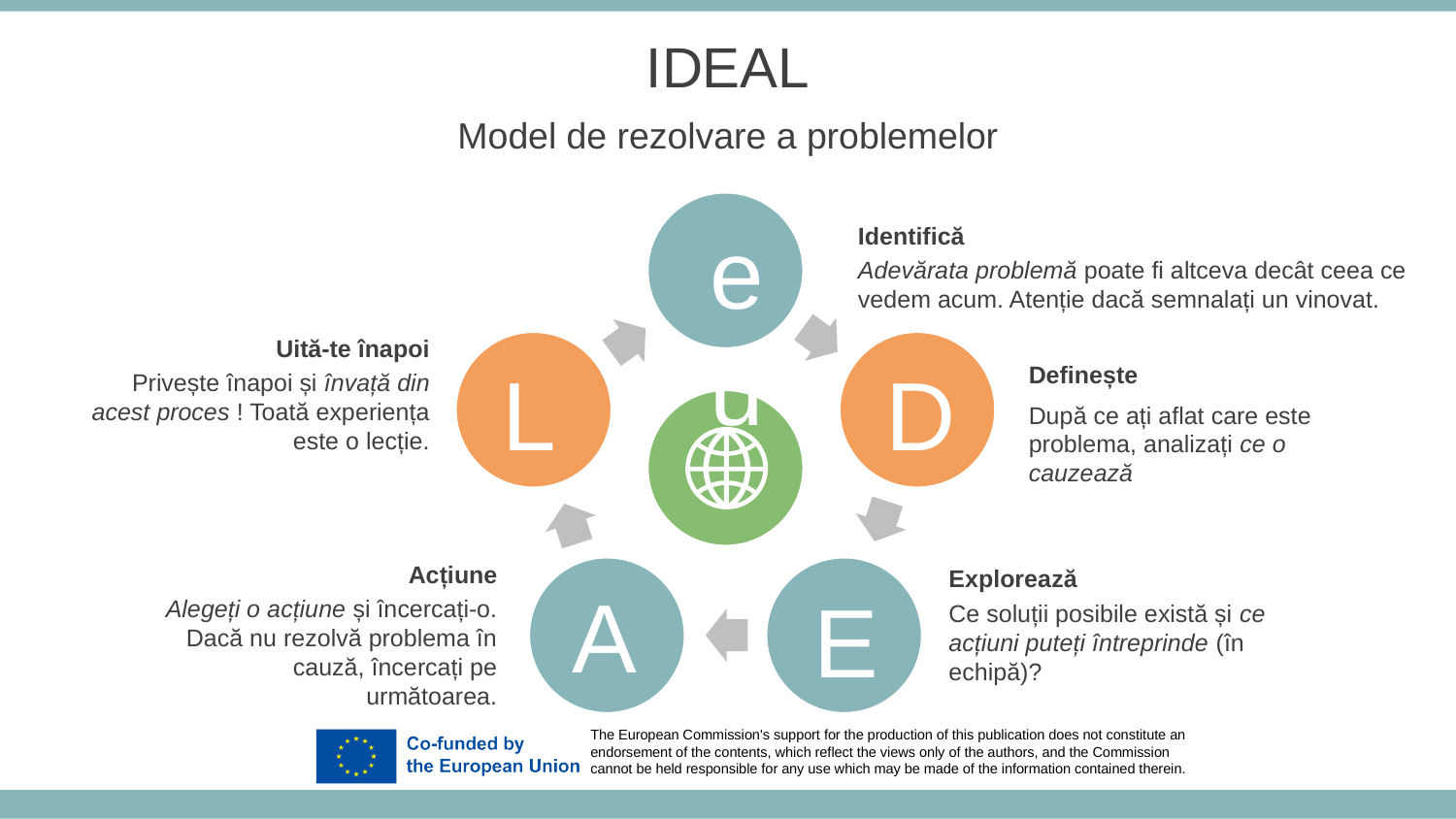

IDEAL
Model de rezolvare a problemelor

eu
Identifică
Adevărata problemă poate fi altceva decât ceea ce vedem acum. Atenție dacă semnalați un vinovat.

Uită-te înapoi
Privește înapoi și învață din acest proces ! Toată experiența este o lecție.

L
D
Definește
După ce ați aflat care este problema, analizați ce o cauzează

Acțiune
Alegeți o acțiune și încercați-o. Dacă nu rezolvă problema în cauză, încercați pe următoarea.
Explorează
Ce soluții posibile există și ce acțiuni puteți întreprinde (în echipă)?

A
E